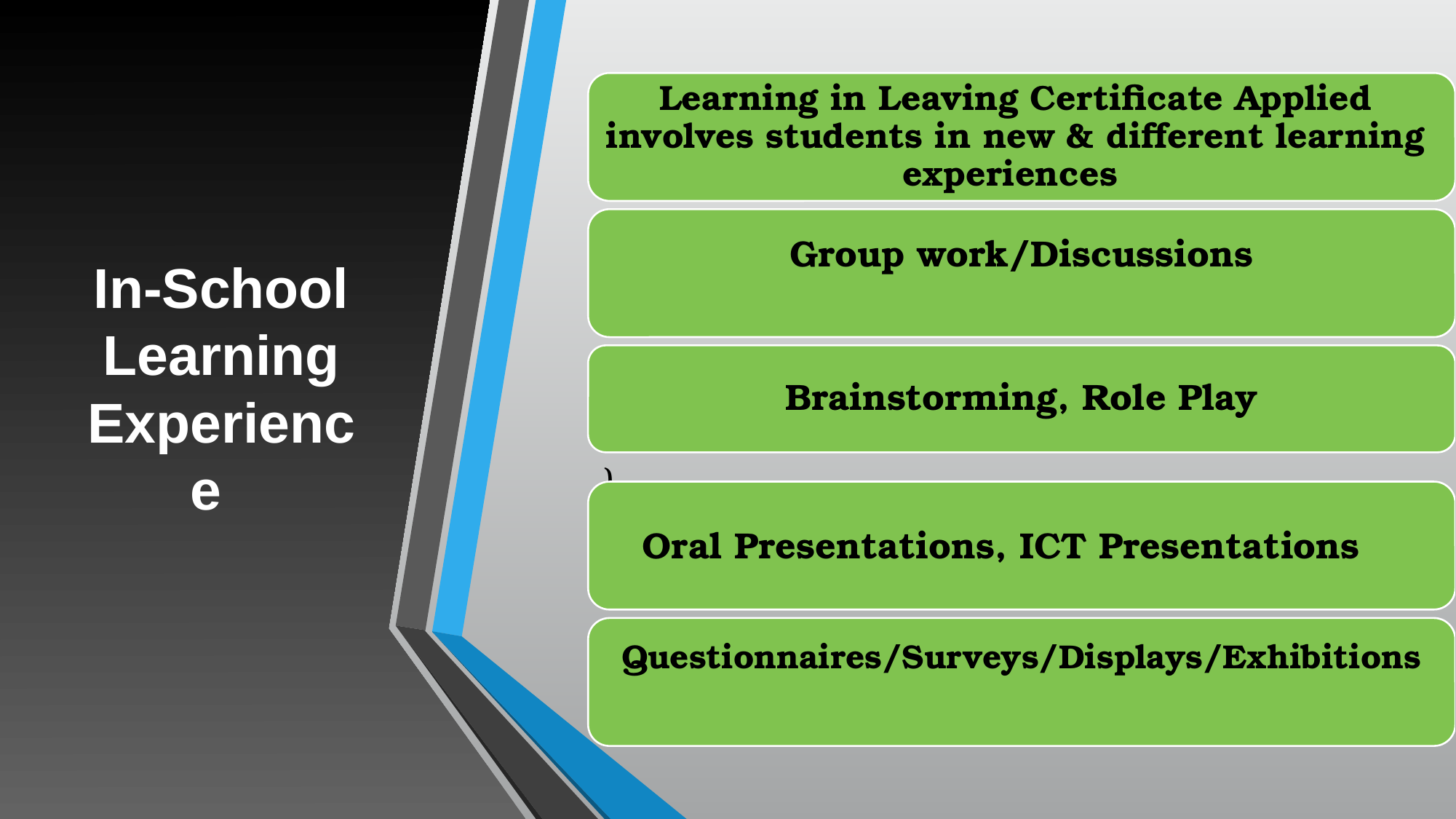

Learning in Leaving Certificate Applied involves students in new & different learning experiences

Group work/Discussions

Brainstorming, Role Play

)

Oral Presentations, ICT Presentations
Questionnaires/Surveys/Displays/Exhibitions

# In-School Learning Experience
29